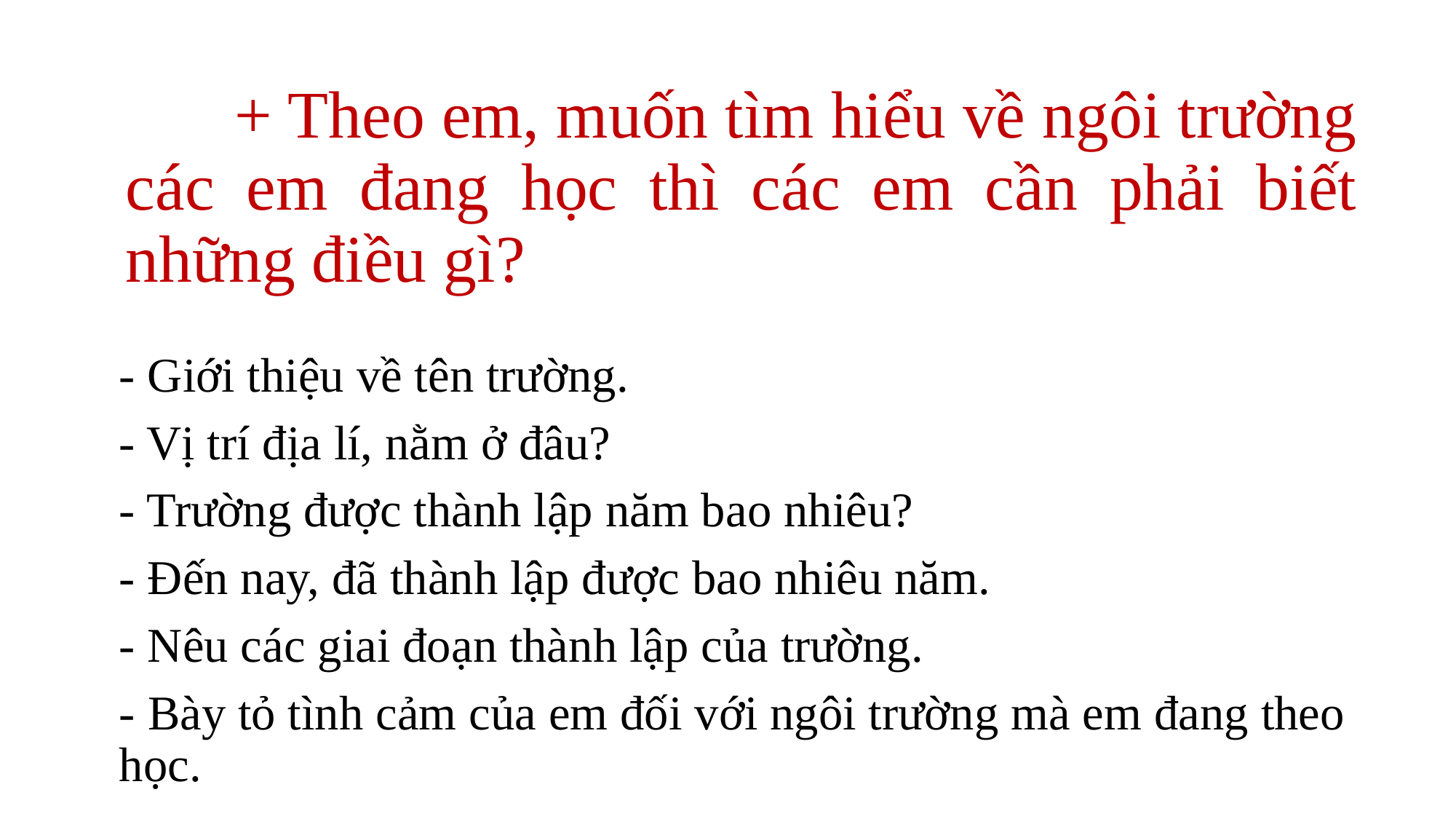

+ Theo em, muốn tìm hiểu về ngôi trường các em đang học thì các em cần phải biết những điều gì?
- Giới thiệu về tên trường.
- Vị trí địa lí, nằm ở đâu?
- Trường được thành lập năm bao nhiêu?
- Đến nay, đã thành lập được bao nhiêu năm.
- Nêu các giai đoạn thành lập của trường.
- Bày tỏ tình cảm của em đối với ngôi trường mà em đang theo học.